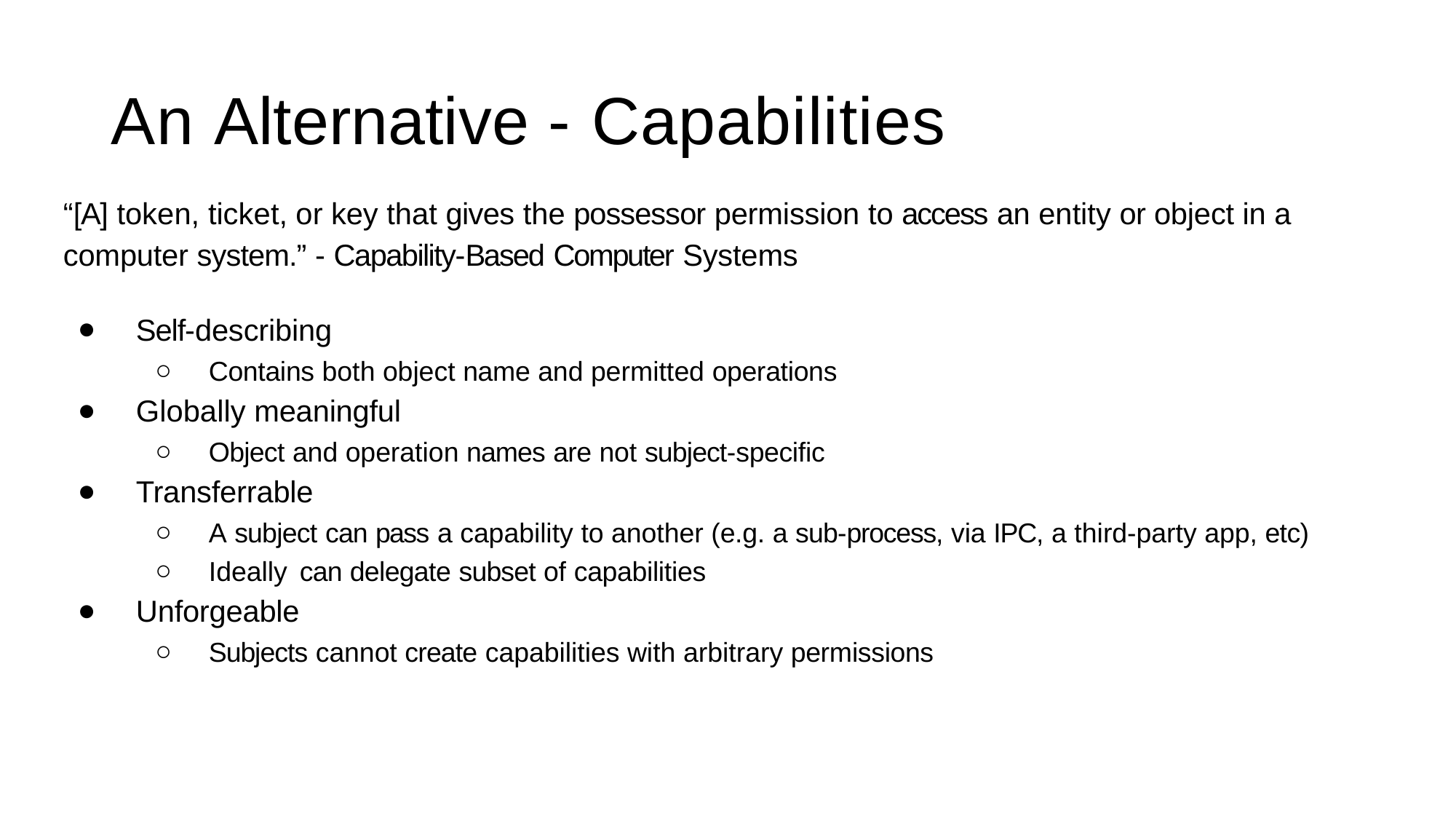

An Alternative - Capabilities
“[A] token, ticket, or key that gives the possessor permission to access an entity or object in a computer system.” - Capability-Based Computer Systems
Self-describing
Contains both object name and permitted operations
Globally meaningful
Object and operation names are not subject-specific
Transferrable
A subject can pass a capability to another (e.g. a sub-process, via IPC, a third-party app, etc)
Ideally can delegate subset of capabilities
Unforgeable
Subjects cannot create capabilities with arbitrary permissions